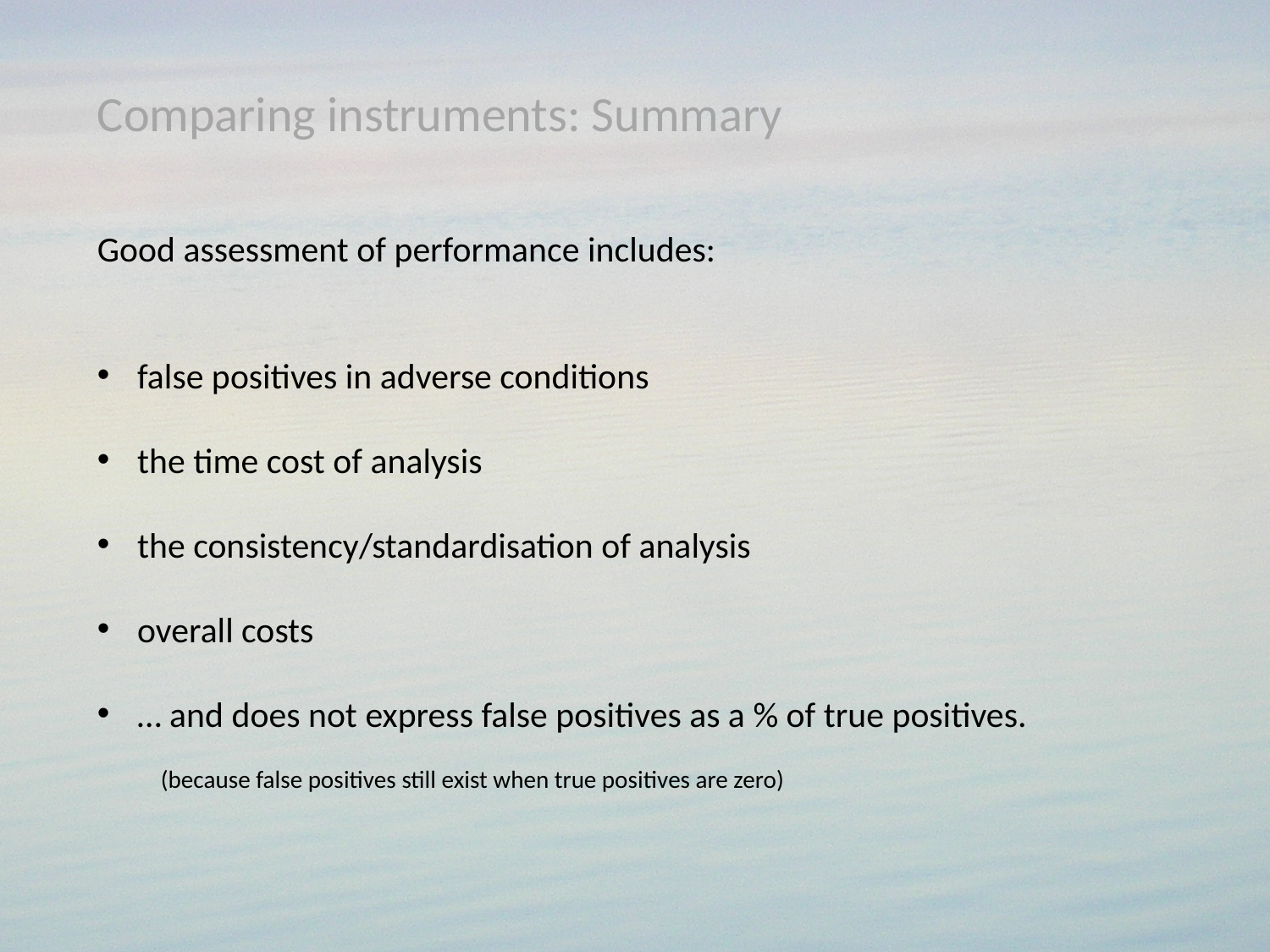

Comparing instruments: Summary

Good assessment of performance includes:

false positives in adverse conditions
the time cost of analysis
the consistency/standardisation of analysis
overall costs
… and does not express false positives as a % of true positives.
(because false positives still exist when true positives are zero)